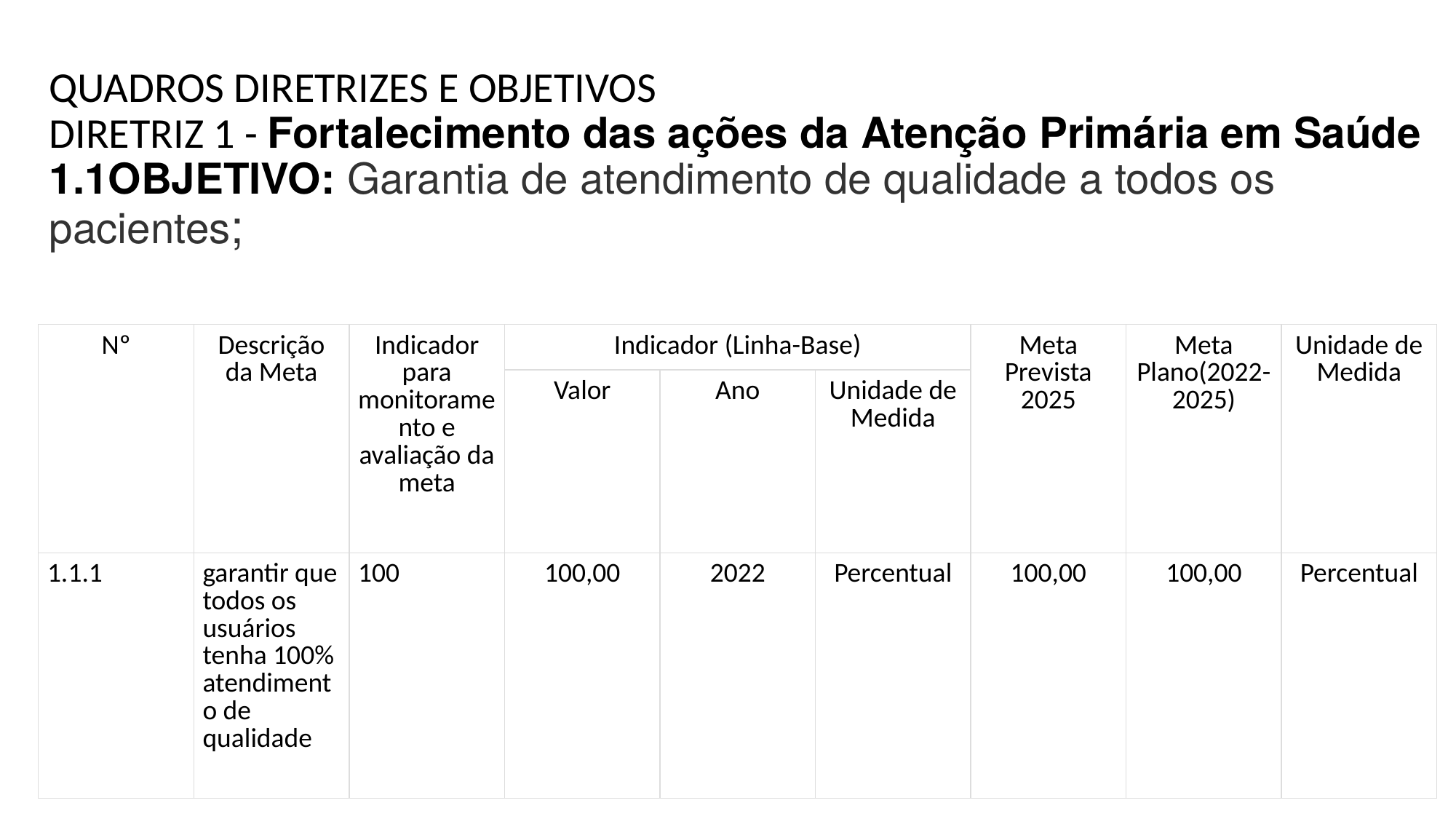

# QUADROS DIRETRIZES E OBJETIVOS DIRETRIZ 1 - Fortalecimento das ações da Atenção Primária em Saúde 1.1OBJETIVO: Garantia de atendimento de qualidade a todos os pacientes;
| Nº | Descrição da Meta | Indicador para monitoramento e avaliação da meta | Indicador (Linha-Base) |  |  | Meta Prevista 2025 | Meta Plano(2022-2025) | Unidade de Medida |
| --- | --- | --- | --- | --- | --- | --- | --- | --- |
|  |  |  | Valor | Ano | Unidade de Medida |  |  |  |
| 1.1.1 | garantir que todos os usuários tenha 100% atendimento de qualidade | 100 | 100,00 | 2022 | Percentual | 100,00 | 100,00 | Percentual |